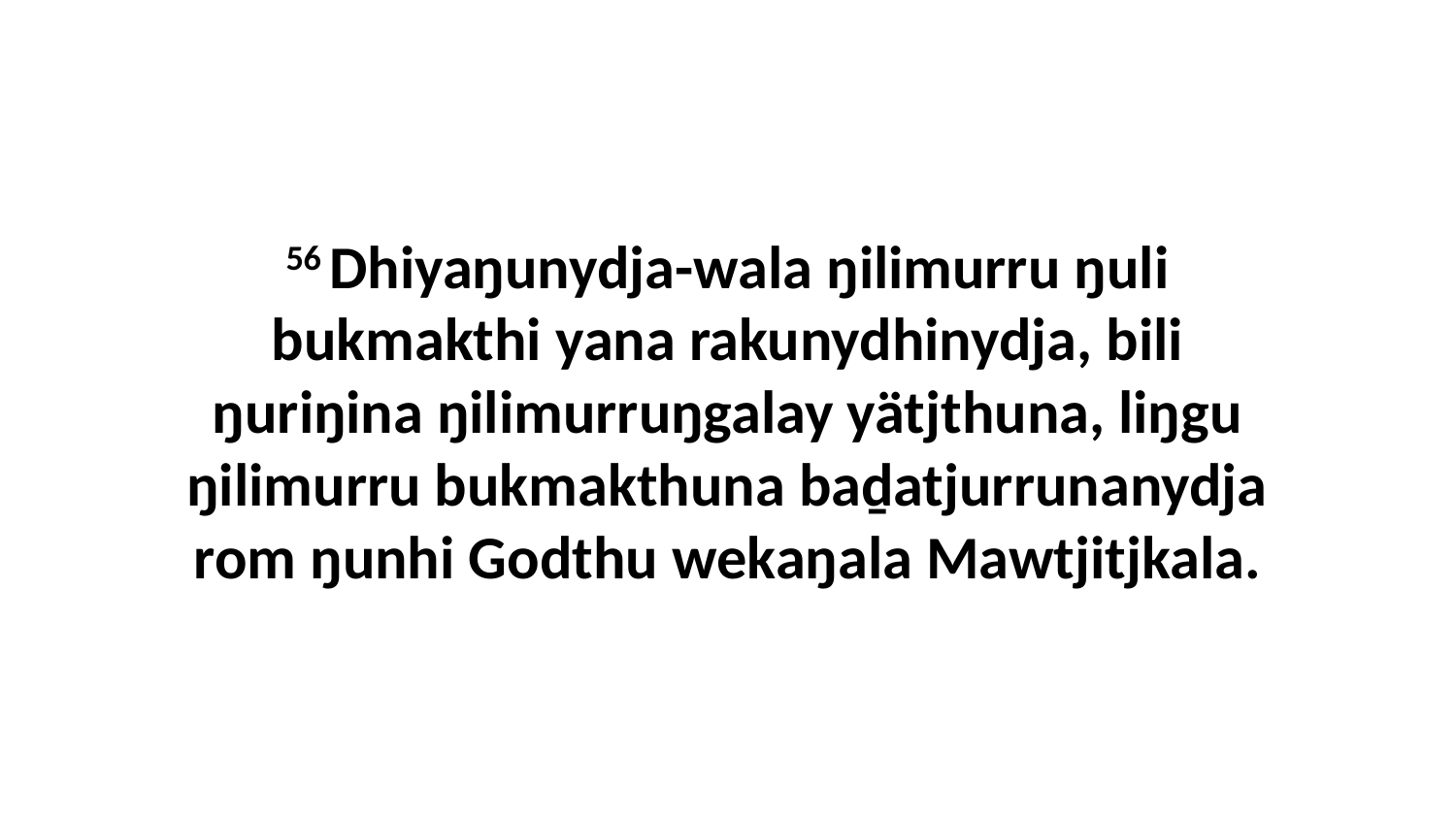

56 Dhiyaŋunydja-wala ŋilimurru ŋuli bukmakthi yana rakunydhinydja, bili ŋuriŋina ŋilimurruŋgalay yätjthuna, liŋgu ŋilimurru bukmakthuna baḏatjurrunanydja rom ŋunhi Godthu wekaŋala Mawtjitjkala.